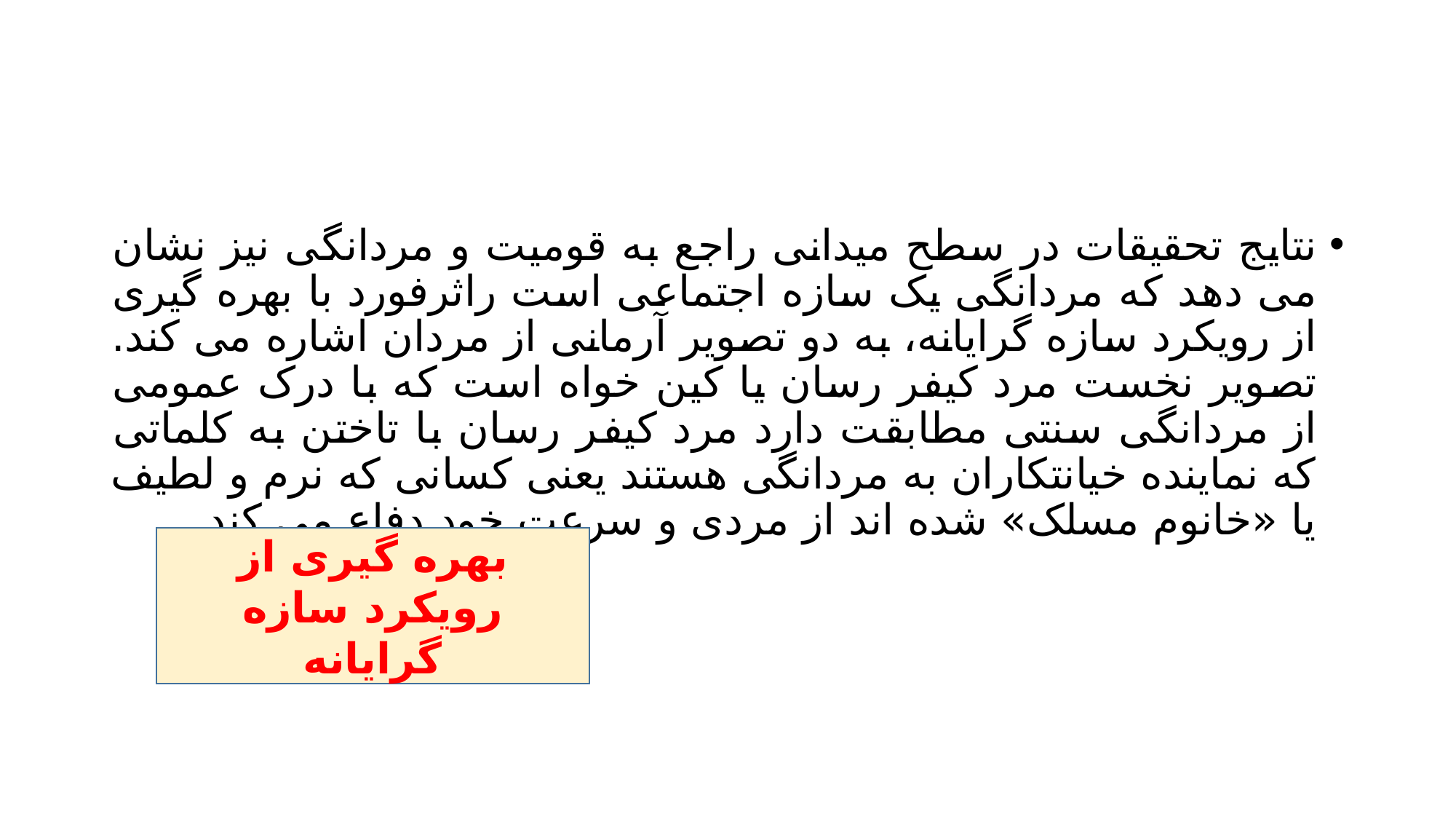

#
نتایج تحقیقات در سطح میدانی راجع به قومیت و مردانگی نیز نشان می دهد که مردانگی یک سازه اجتماعی است راثرفورد با بهره گیری از رویکرد سازه گرایانه، به دو تصویر آرمانی از مردان اشاره می کند. تصویر نخست مرد کیفر رسان یا کین خواه است که با درک عمومی از مردانگی سنتی مطابقت دارد مرد کیفر رسان با تاختن به کلماتی که نماینده خیانتکاران به مردانگی هستند یعنی کسانی که نرم و لطیف یا «خانوم مسلک» شده اند از مردی و سرعت خود دفاع می کند.
بهره گیری از رویکرد سازه گرایانه